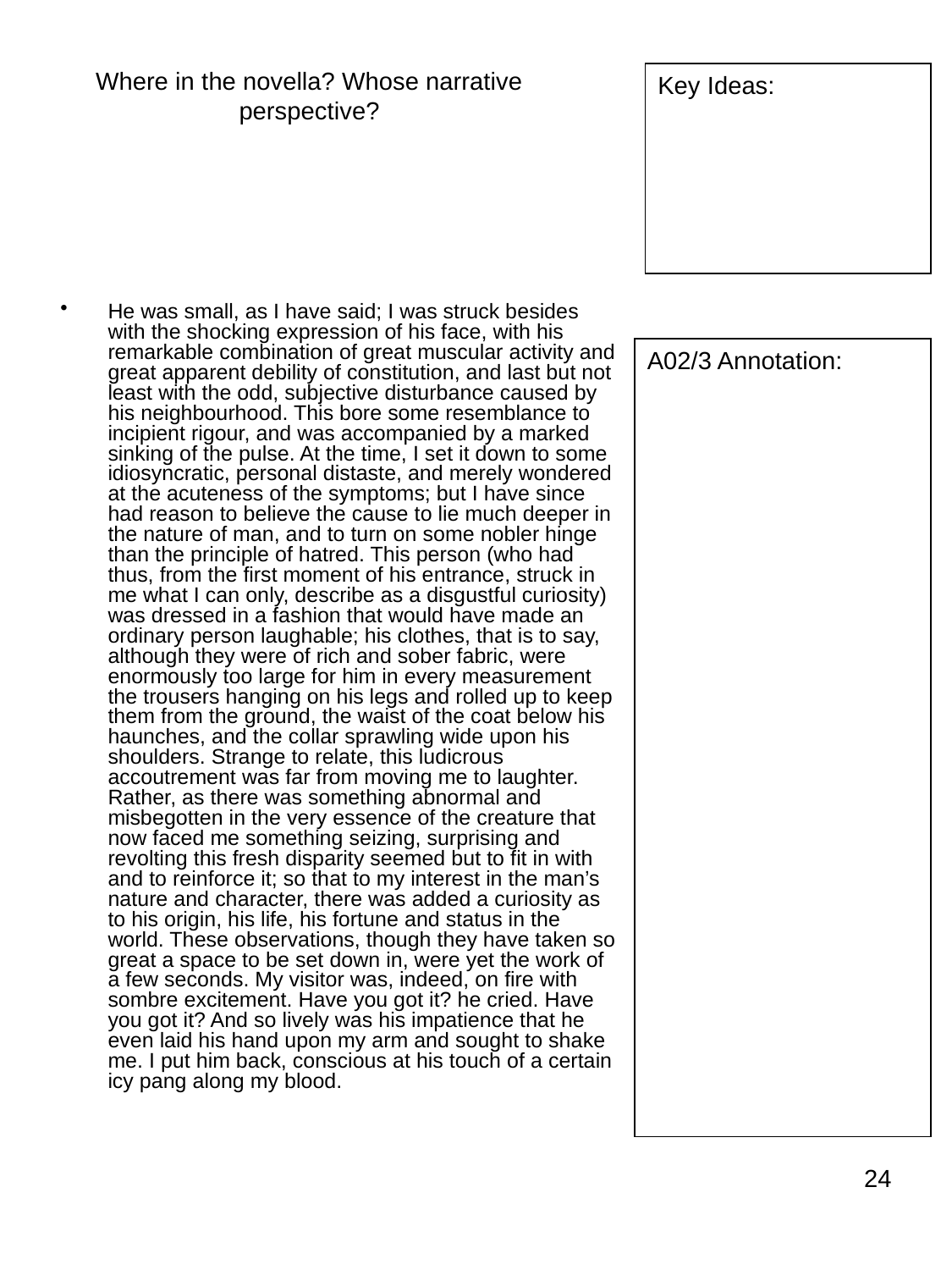

# Where in the novella? Whose narrative perspective?
Key Ideas:

He was small, as I have said; I was struck besides with the shocking expression of his face, with his remarkable combination of great muscular activity and great apparent debility of constitution, and last but not least with the odd, subjective disturbance caused by his neighbourhood. This bore some resemblance to incipient rigour, and was accompanied by a marked sinking of the pulse. At the time, I set it down to some idiosyncratic, personal distaste, and merely wondered at the acuteness of the symptoms; but I have since had reason to believe the cause to lie much deeper in the nature of man, and to turn on some nobler hinge than the principle of hatred. This person (who had thus, from the first moment of his entrance, struck in me what I can only, describe as a disgustful curiosity) was dressed in a fashion that would have made an ordinary person laughable; his clothes, that is to say, although they were of rich and sober fabric, were enormously too large for him in every measurement the trousers hanging on his legs and rolled up to keep them from the ground, the waist of the coat below his haunches, and the collar sprawling wide upon his shoulders. Strange to relate, this ludicrous accoutrement was far from moving me to laughter. Rather, as there was something abnormal and misbegotten in the very essence of the creature that now faced me something seizing, surprising and revolting this fresh disparity seemed but to fit in with and to reinforce it; so that to my interest in the man’s nature and character, there was added a curiosity as to his origin, his life, his fortune and status in the world. These observations, though they have taken so great a space to be set down in, were yet the work of a few seconds. My visitor was, indeed, on fire with sombre excitement. Have you got it? he cried. Have you got it? And so lively was his impatience that he even laid his hand upon my arm and sought to shake me. I put him back, conscious at his touch of a certain icy pang along my blood.
A02/3 Annotation:

24